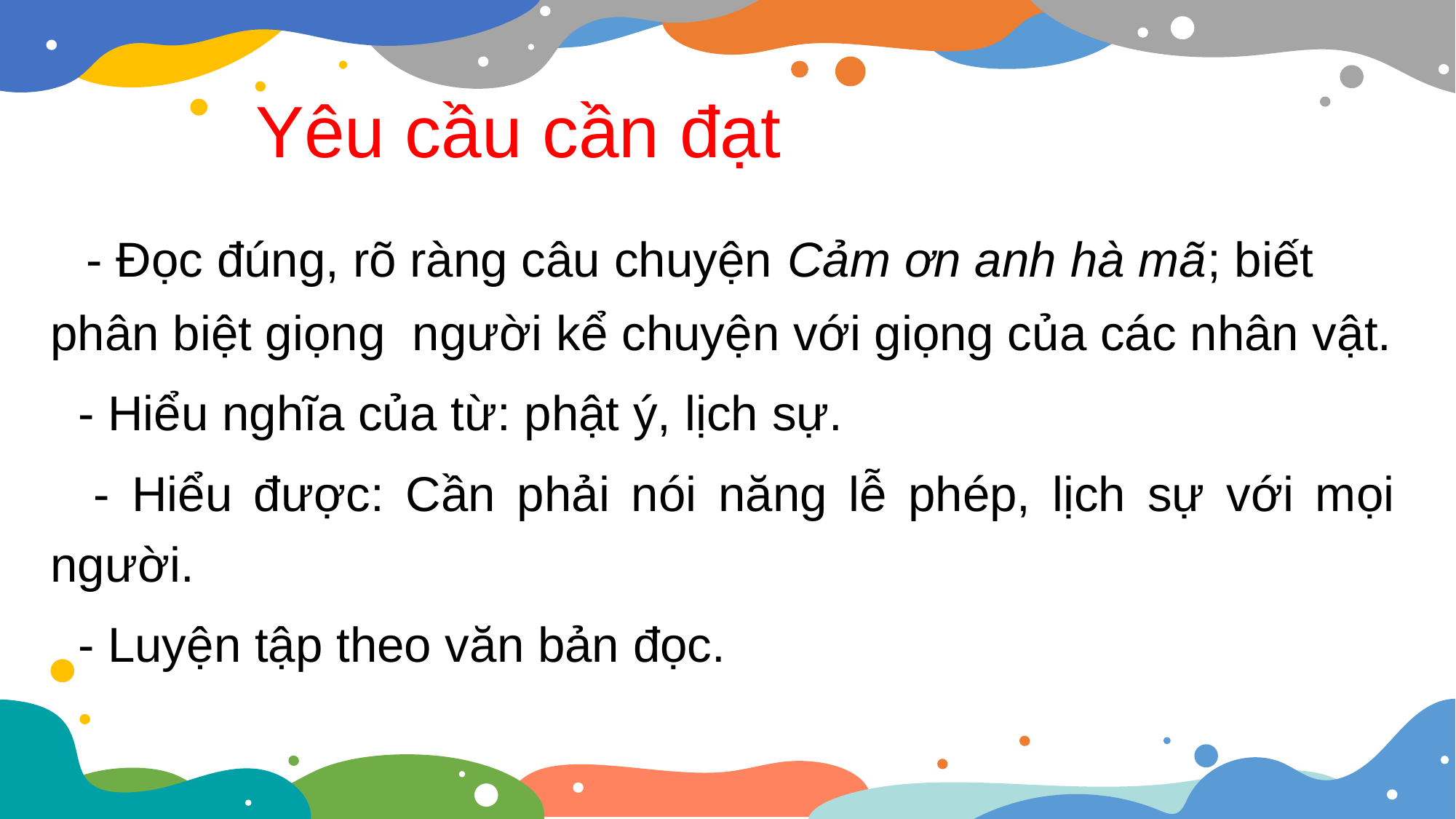

Yêu cầu cần đạt
  - Đọc đúng, rõ ràng câu chuyện Cảm ơn anh hà mã; biết phân biệt giọng  người kể chuyện với giọng của các nhân vật.
  - Hiểu nghĩa của từ: phật ý, lịch sự.
  - Hiểu được: Cần phải nói năng lễ phép, lịch sự với mọi người.
  - Luyện tập theo văn bản đọc.